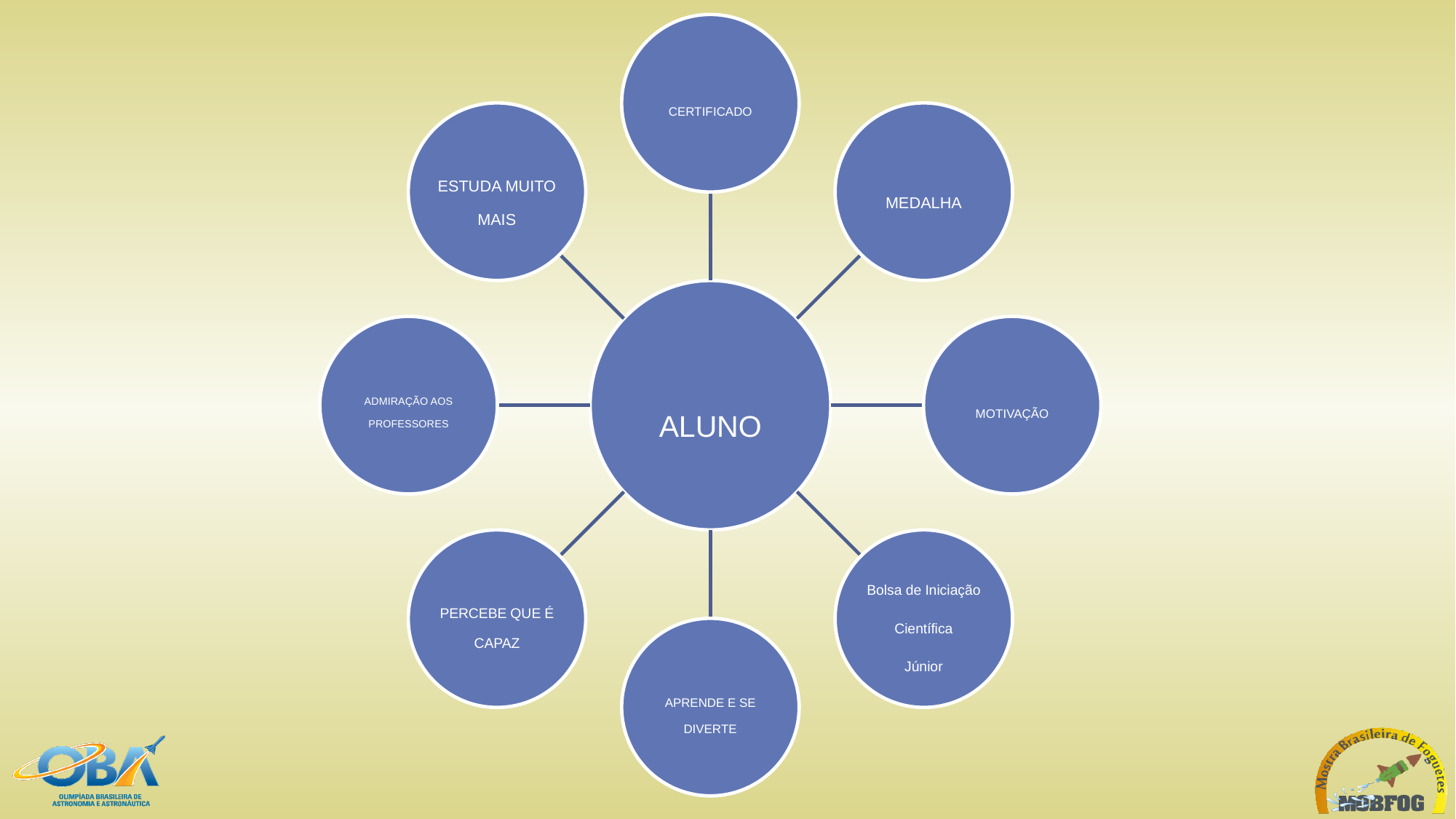

ALUNO

CERTIFICADO

MEDALHA

MOTIVAÇÃO

Bolsa de Iniciação
Científica
Júnior

APRENDE E SE DIVERTE

PERCEBE QUE É CAPAZ

ADMIRAÇÃO AOS PROFESSORES

ESTUDA MUITO MAIS